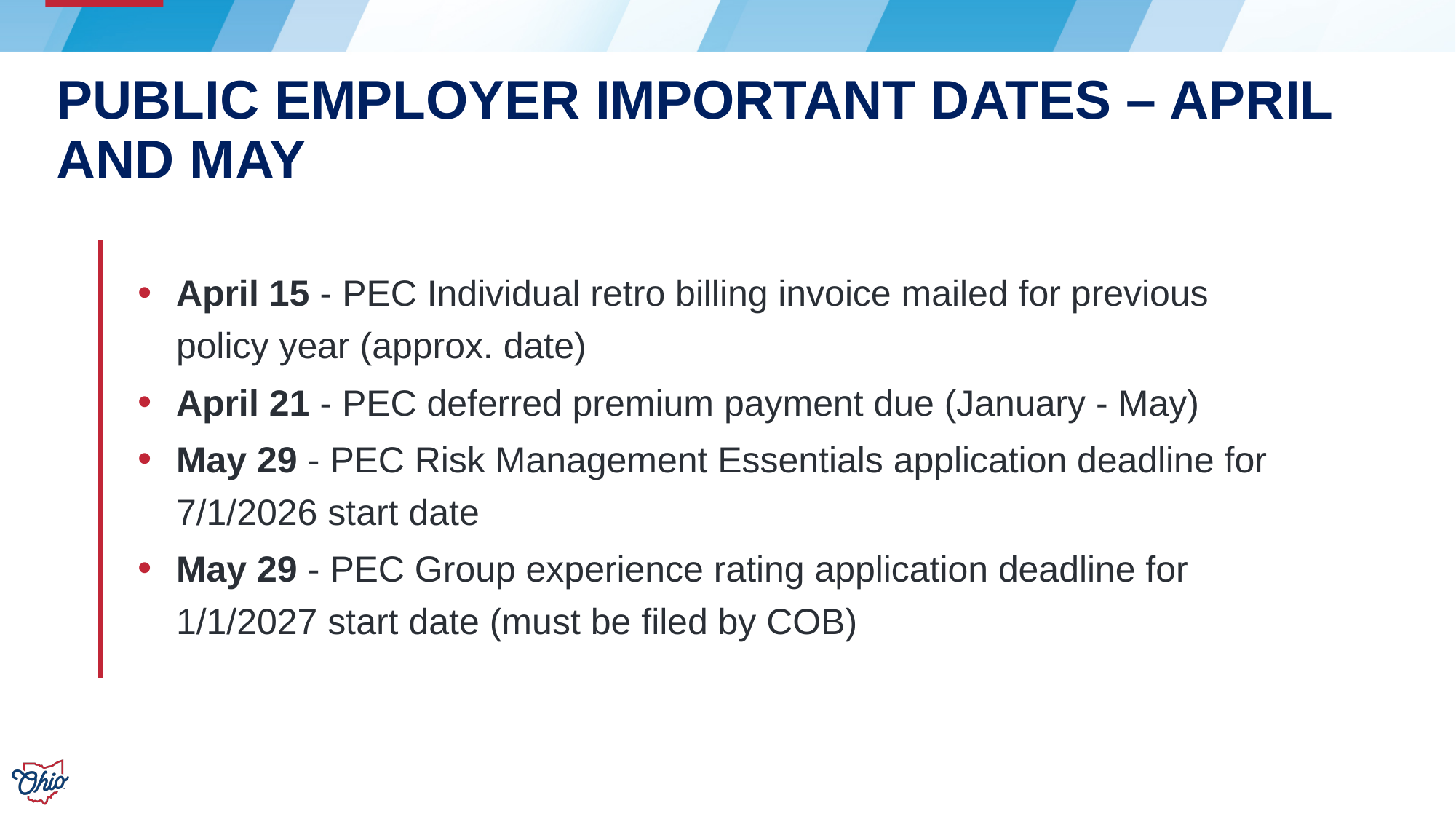

# Public Employer important dates – April and may

April 15 - PEC Individual retro billing invoice mailed for previous policy year (approx. date)
April 21 - PEC deferred premium payment due (January - May)
May 29 - PEC Risk Management Essentials application deadline for 7/1/2026 start date
May 29 - PEC Group experience rating application deadline for 1/1/2027 start date (must be filed by COB)